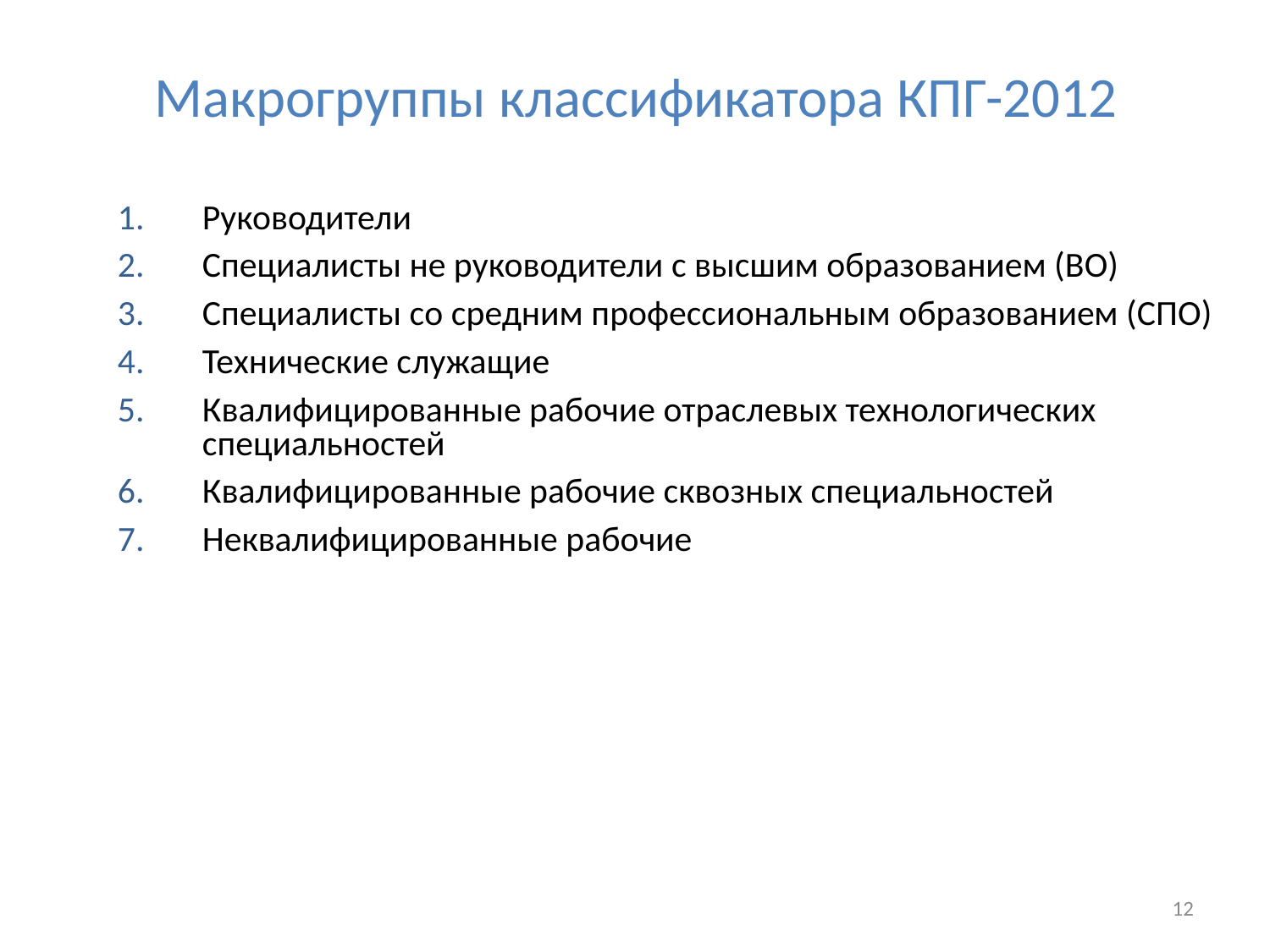

# Макрогруппы классификатора КПГ-2012
Руководители
Специалисты не руководители с высшим образованием (ВО)
Специалисты со средним профессиональным образованием (СПО)
Технические служащие
Квалифицированные рабочие отраслевых технологических специальностей
Квалифицированные рабочие сквозных специальностей
Неквалифицированные рабочие
12